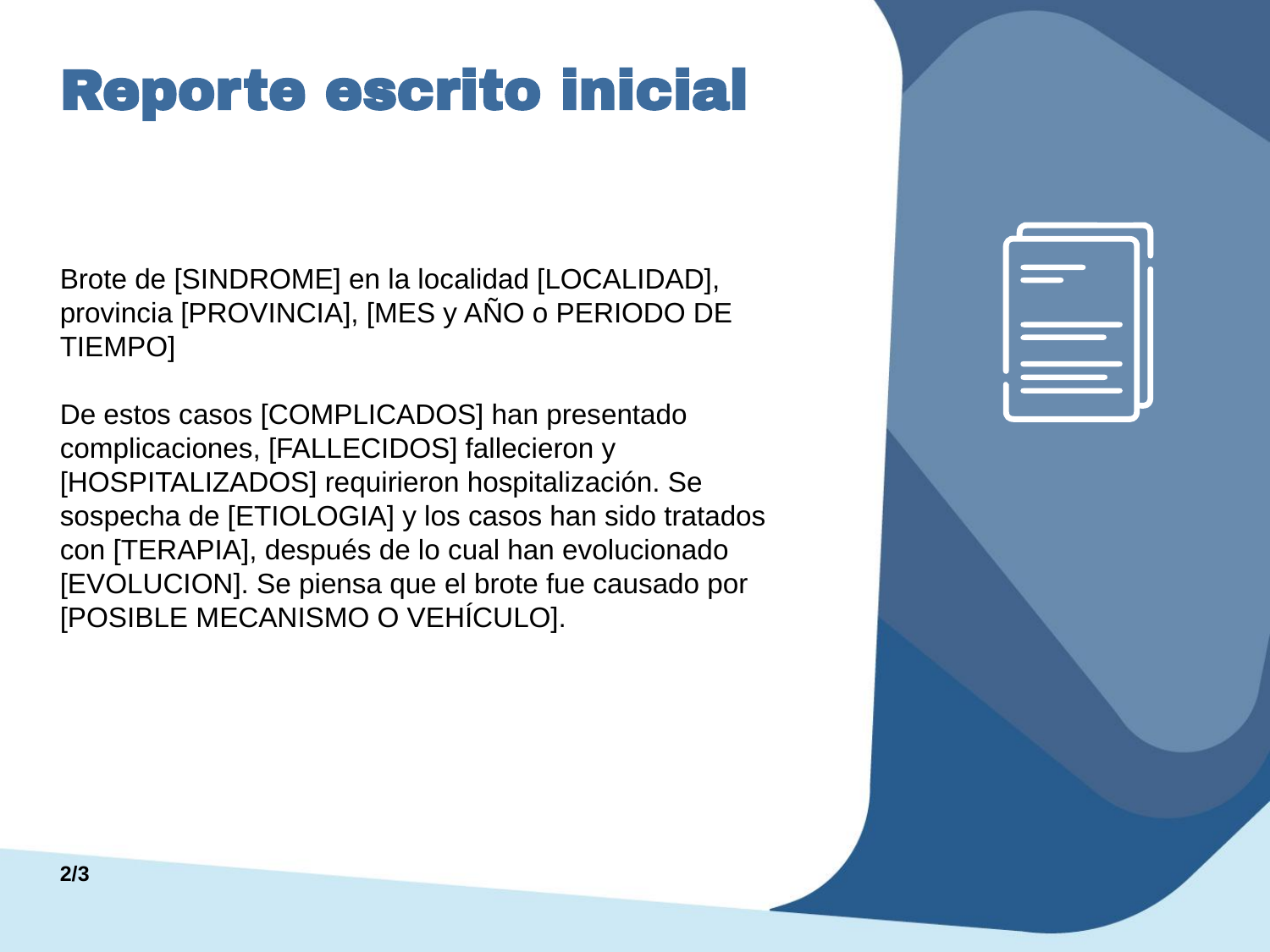

Reporte escrito inicial

Brote de [SINDROME] en la localidad [LOCALIDAD], provincia [PROVINCIA], [MES y AÑO o PERIODO DE TIEMPO]

De estos casos [COMPLICADOS] han presentado complicaciones, [FALLECIDOS] fallecieron y [HOSPITALIZADOS] requirieron hospitalización. Se sospecha de [ETIOLOGIA] y los casos han sido tratados con [TERAPIA], después de lo cual han evolucionado [EVOLUCION]. Se piensa que el brote fue causado por [POSIBLE MECANISMO O VEHÍCULO].
2/3